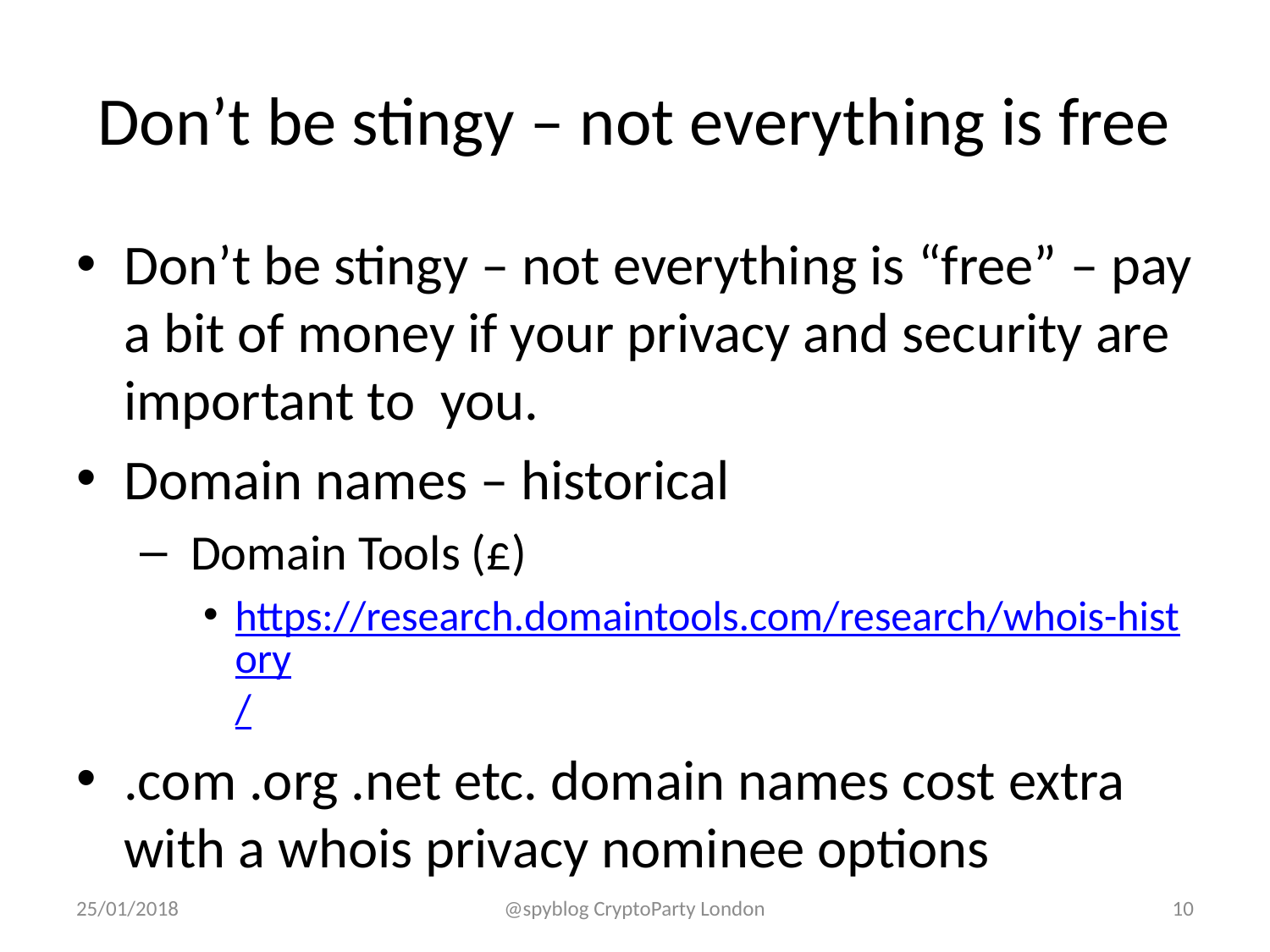

# Don’t be stingy – not everything is free
Don’t be stingy – not everything is “free” – pay a bit of money if your privacy and security are important to  you.
Domain names – historical
 Domain Tools (£)
https://research.domaintools.com/research/whois-history/
.com .org .net etc. domain names cost extra with a whois privacy nominee options
25/01/2018
@spyblog CryptoParty London
10